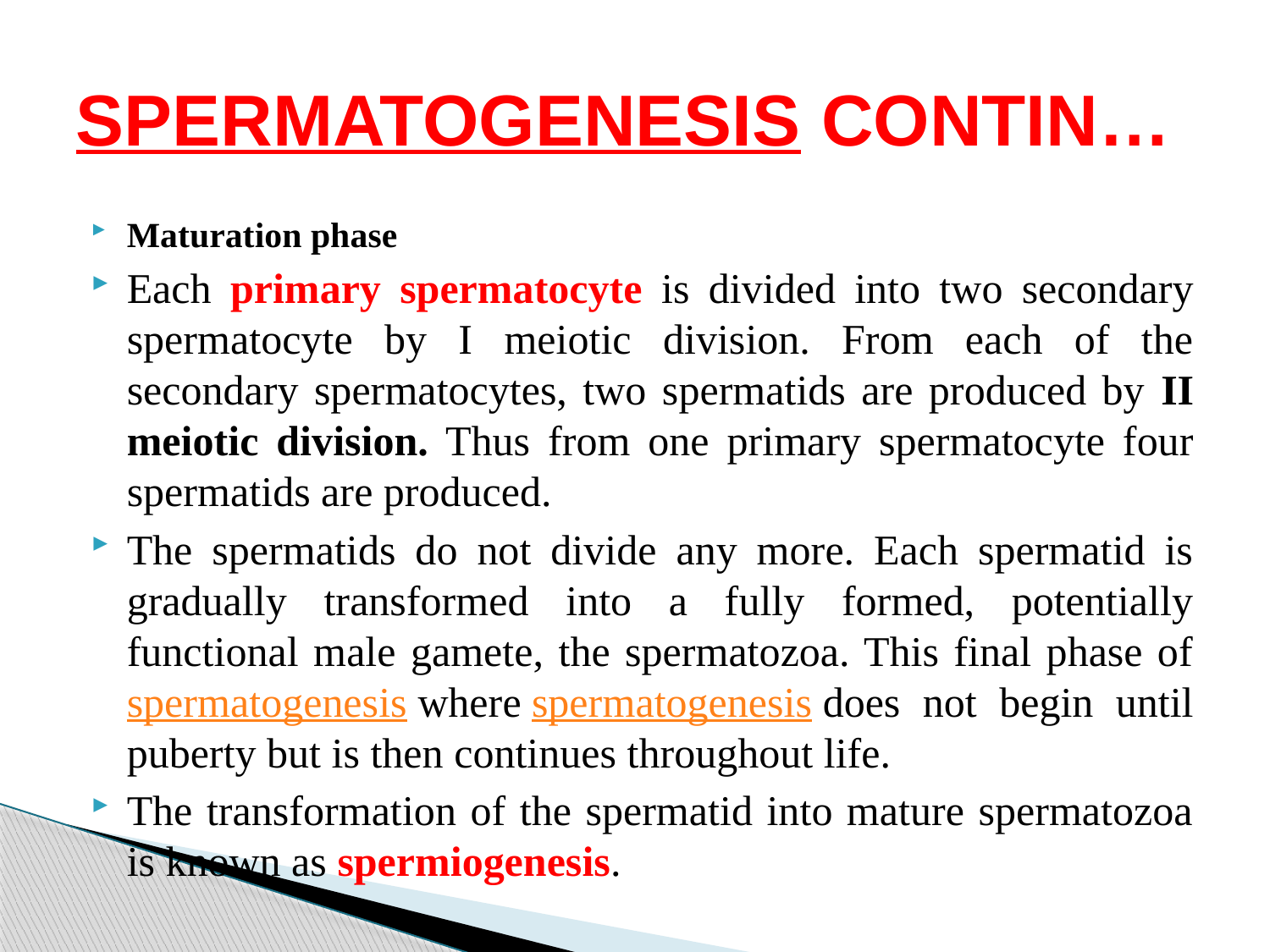

# SPERMATOGENESIS CONTIN…
Maturation phase
Each primary spermatocyte is divided into two secondary spermatocyte by I meiotic division. From each of the secondary spermatocytes, two spermatids are produced by II meiotic division. Thus from one primary spermatocyte four spermatids are produced.
The spermatids do not divide any more. Each spermatid is gradually transformed into a fully formed, potentially functional male gamete, the spermatozoa. This final phase ofspermatogenesis where spermatogenesis does not begin until puberty but is then continues throughout life.
The transformation of the spermatid into mature spermatozoa is known as spermiogenesis.